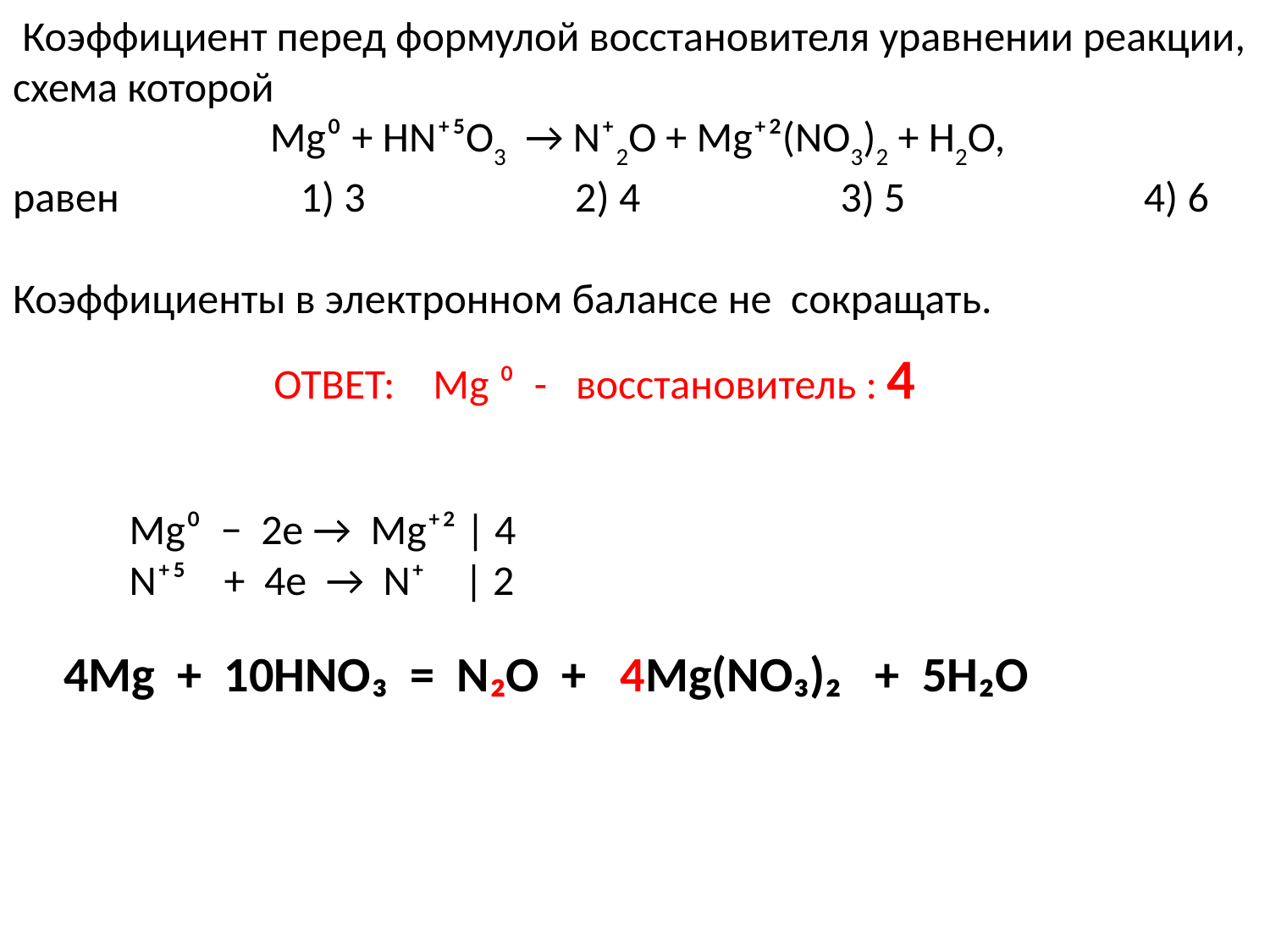

Коэффициент перед формулой восстановителя уравнении реакции, схема которой
                           Mg⁰ + HN⁺⁵O3  → N⁺2O + Mg⁺²(NO3)2 + H2O,
равен                   1) 3                      2) 4                     3) 5                         4) 6

Коэффициенты в электронном балансе не  сокращать.

ОТВЕТ:    Mg ⁰  -   восстановитель : 4
Mg⁰  −  2e →  Mg⁺² | 4
N⁺⁵    +  4e  →  N⁺    | 2
4Mg  +  10HNO₃  =  N₂O  +   4Mg(NO₃)₂   +  5H₂O